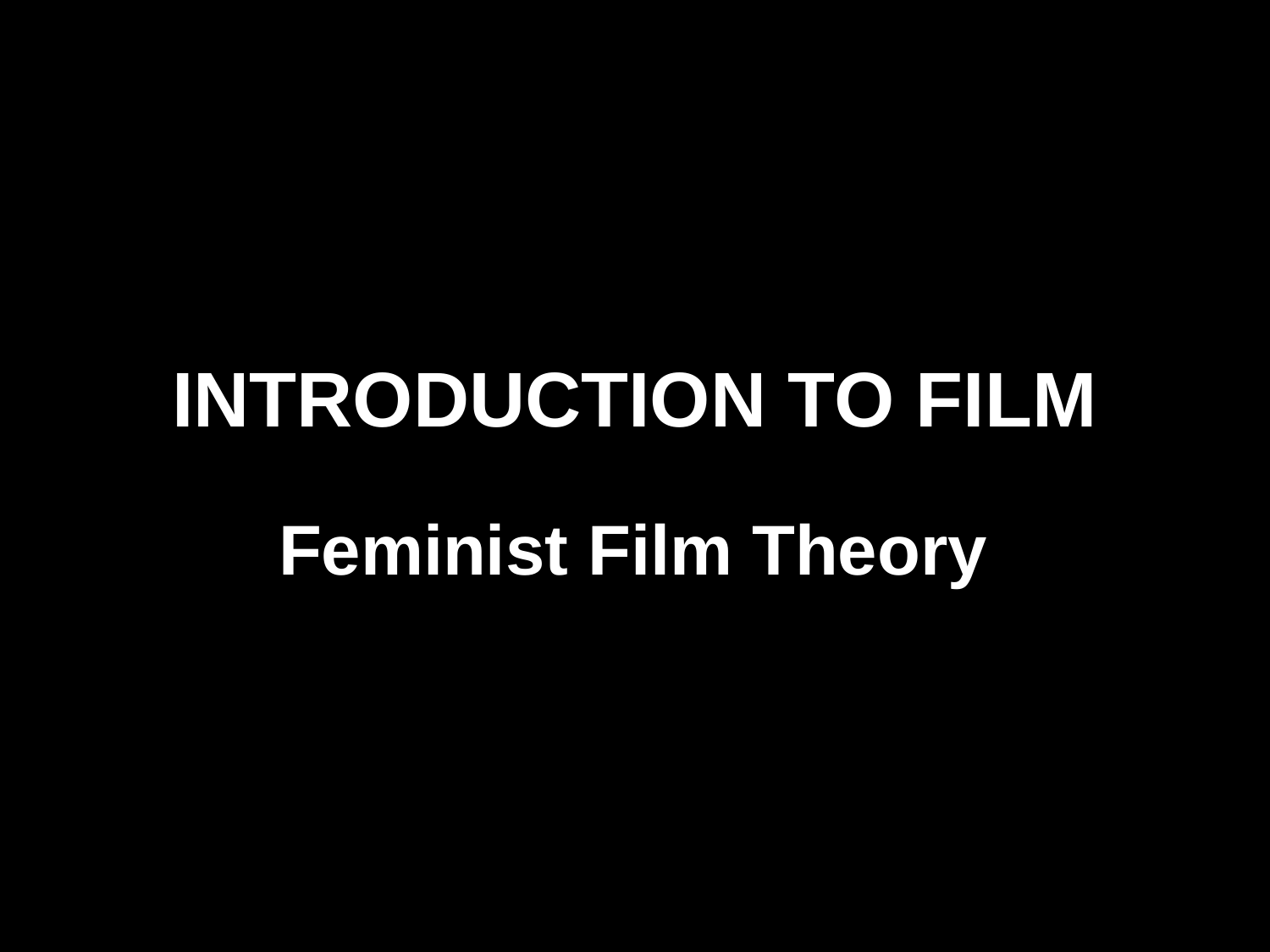

# INTRODUCTION TO FILM
Feminist Film Theory